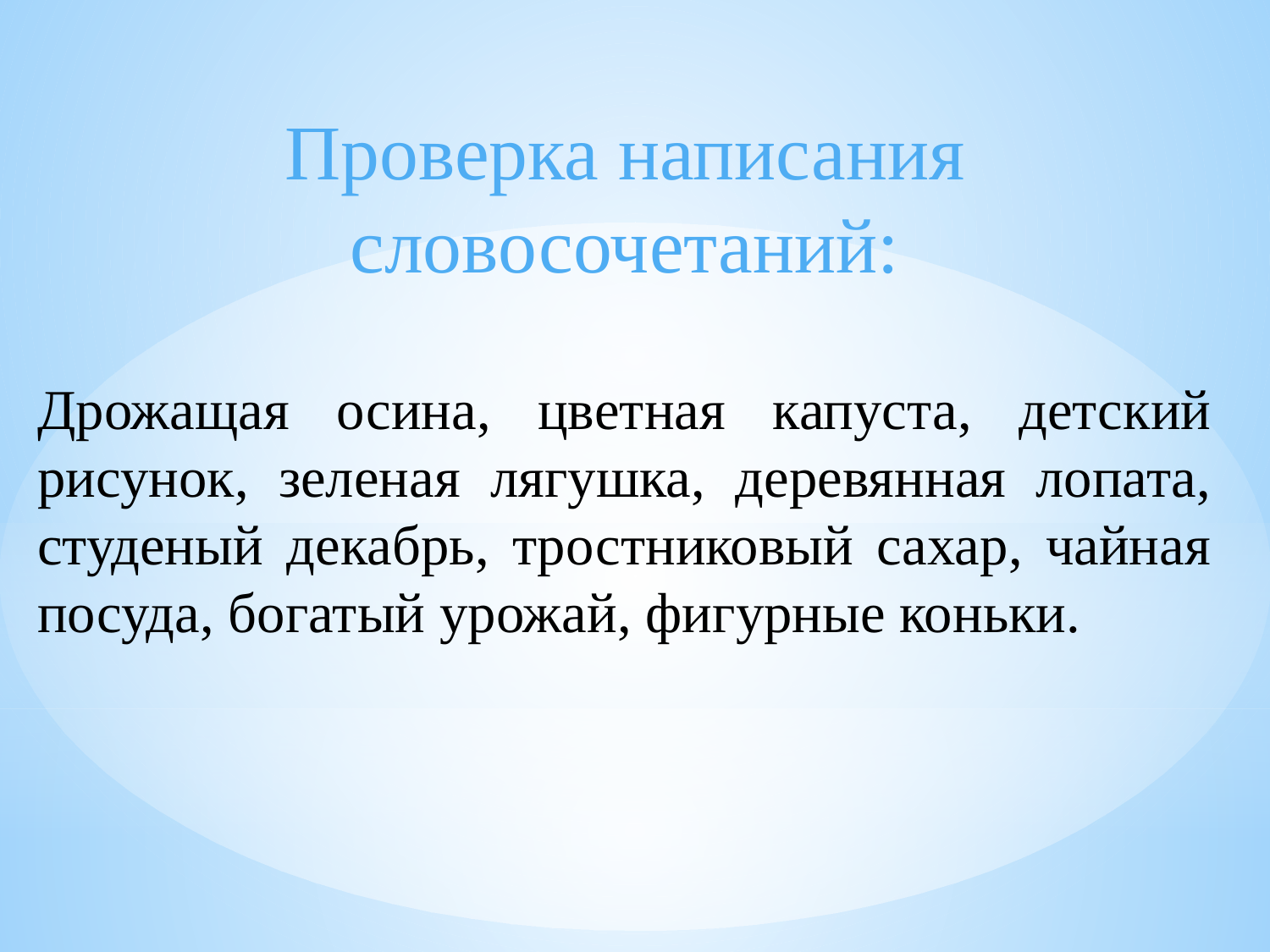

Проверка написания словосочетаний:

Дрожащая осина, цветная капуста, детский рисунок, зеленая лягушка, деревянная лопата, студеный декабрь, тростниковый сахар, чайная посуда, богатый урожай, фигурные коньки.